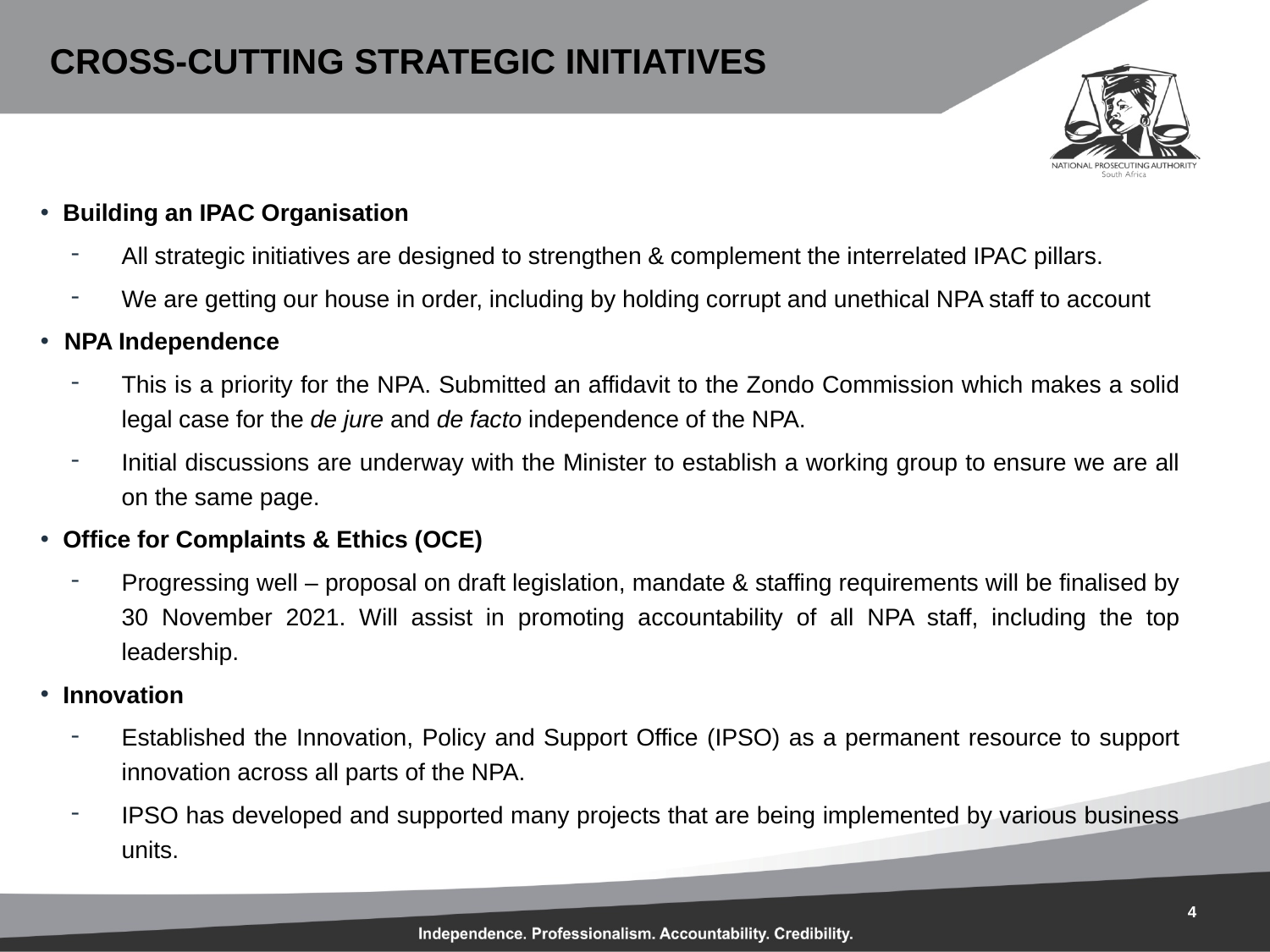

# CROSS-CUTTING STRATEGIC INITIATIVES
Building an IPAC Organisation
All strategic initiatives are designed to strengthen & complement the interrelated IPAC pillars.
We are getting our house in order, including by holding corrupt and unethical NPA staff to account
NPA Independence
This is a priority for the NPA. Submitted an affidavit to the Zondo Commission which makes a solid legal case for the de jure and de facto independence of the NPA.
Initial discussions are underway with the Minister to establish a working group to ensure we are all on the same page.
Office for Complaints & Ethics (OCE)
Progressing well – proposal on draft legislation, mandate & staffing requirements will be finalised by 30 November 2021. Will assist in promoting accountability of all NPA staff, including the top leadership.
Innovation
Established the Innovation, Policy and Support Office (IPSO) as a permanent resource to support innovation across all parts of the NPA.
IPSO has developed and supported many projects that are being implemented by various business units.

4